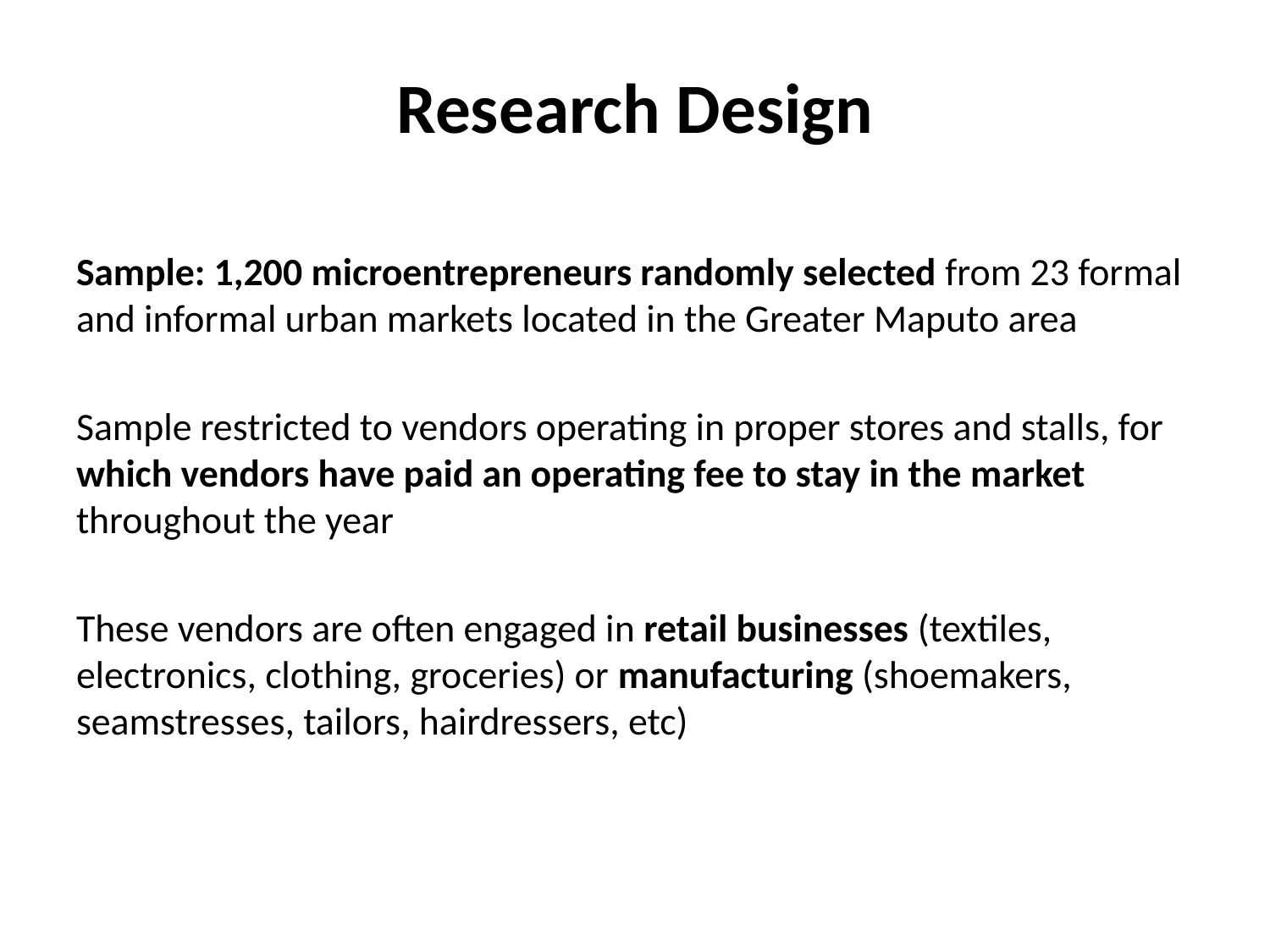

# Research Design

Sample: 1,200 microentrepreneurs randomly selected from 23 formal and informal urban markets located in the Greater Maputo area

Sample restricted to vendors operating in proper stores and stalls, for which vendors have paid an operating fee to stay in the market throughout the year

These vendors are often engaged in retail businesses (textiles, electronics, clothing, groceries) or manufacturing (shoemakers, seamstresses, tailors, hairdressers, etc)